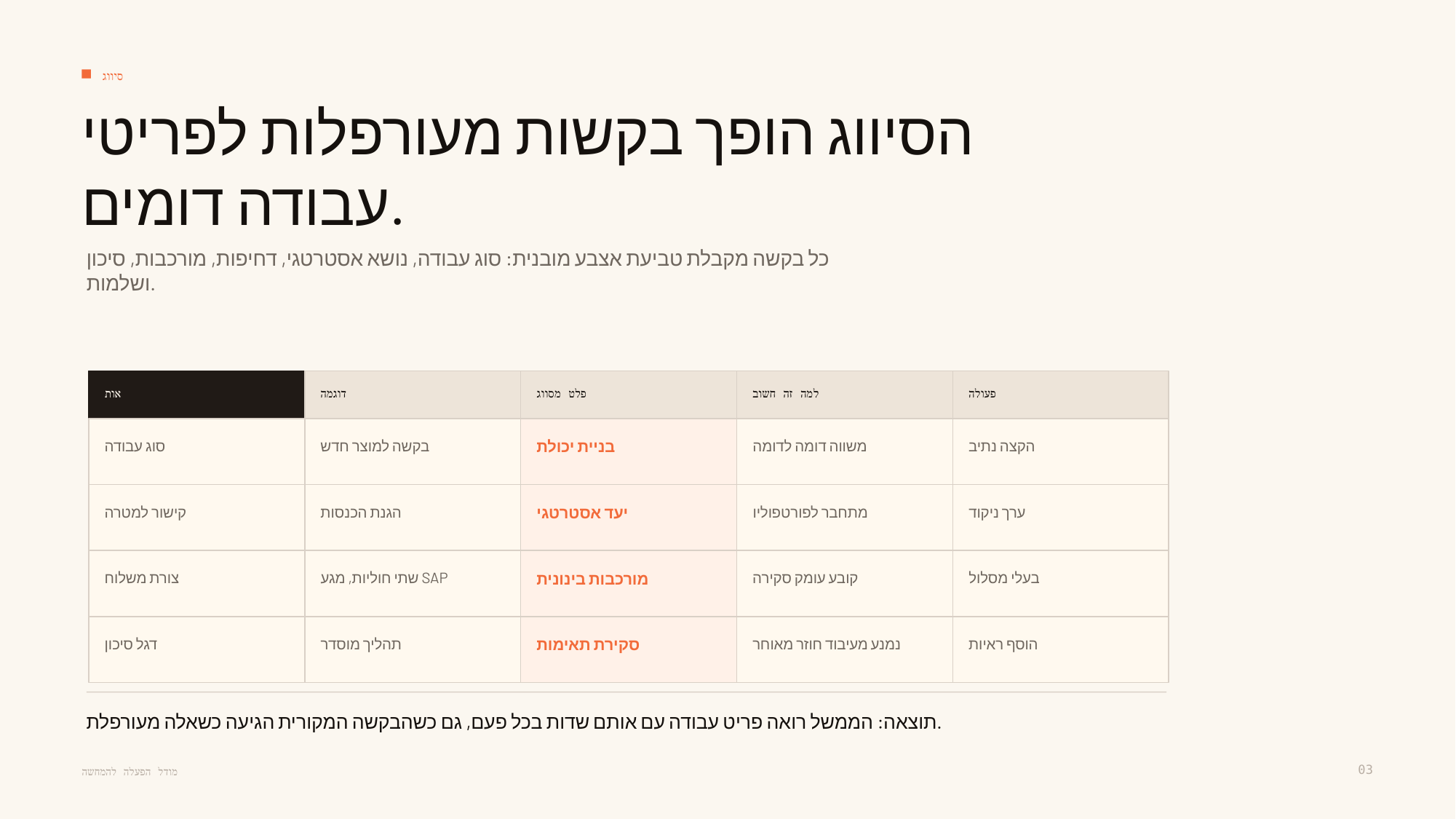

סיווג

הסיווג הופך בקשות מעורפלות לפריטי עבודה דומים.
כל בקשה מקבלת טביעת אצבע מובנית: סוג עבודה, נושא אסטרטגי, דחיפות, מורכבות, סיכון ושלמות.

אות
דוגמה
פלט מסווג
למה זה חשוב
פעולה

סוג עבודה
בקשה למוצר חדש
בניית יכולת
משווה דומה לדומה
הקצה נתיב

קישור למטרה
הגנת הכנסות
יעד אסטרטגי
מתחבר לפורטפוליו
ערך ניקוד

צורת משלוח
שתי חוליות, מגע SAP
מורכבות בינונית
קובע עומק סקירה
בעלי מסלול

דגל סיכון
תהליך מוסדר
סקירת תאימות
נמנע מעיבוד חוזר מאוחר
הוסף ראיות

תוצאה: הממשל רואה פריט עבודה עם אותם שדות בכל פעם, גם כשהבקשה המקורית הגיעה כשאלה מעורפלת.
03
מודל הפעלה להמחשה